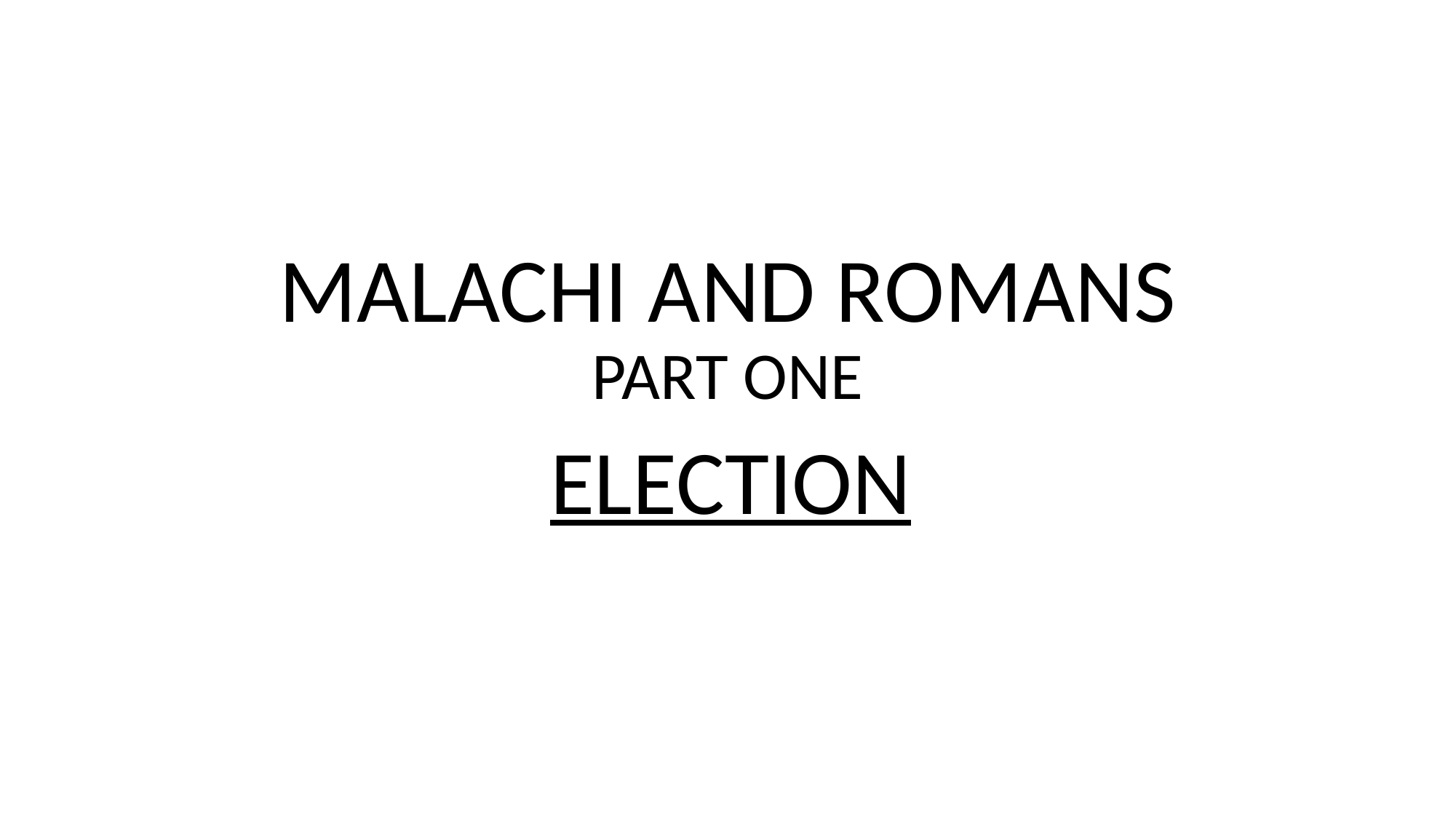

# MALACHI AND ROMANS PART ONE
ELECTION